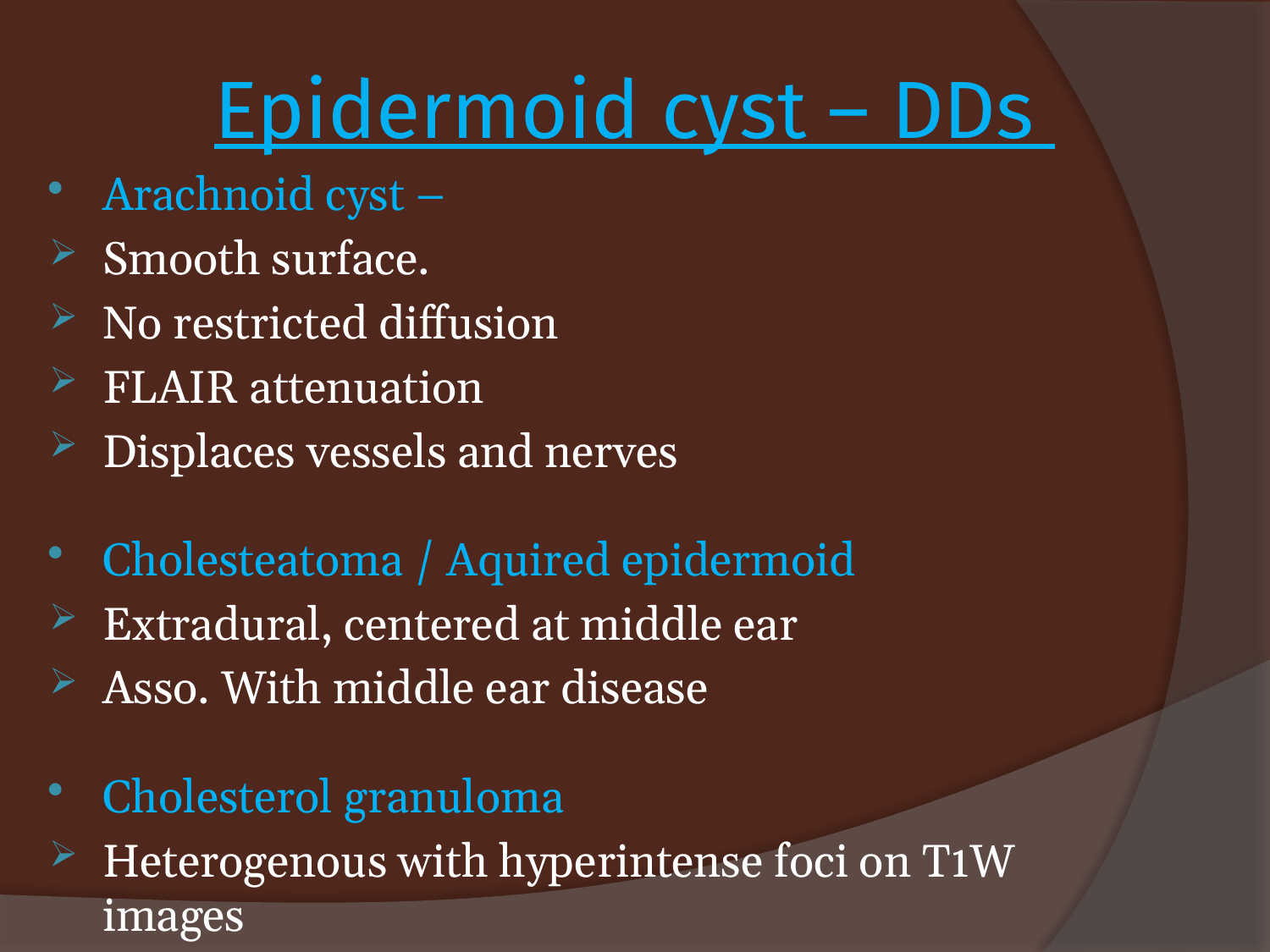

# Epidermoid cyst – DDs
Arachnoid cyst –
Smooth surface.
No restricted diffusion
FLAIR attenuation
Displaces vessels and nerves

Cholesteatoma / Aquired epidermoid
Extradural, centered at middle ear
Asso. With middle ear disease

Cholesterol granuloma
Heterogenous with hyperintense foci on T1W images